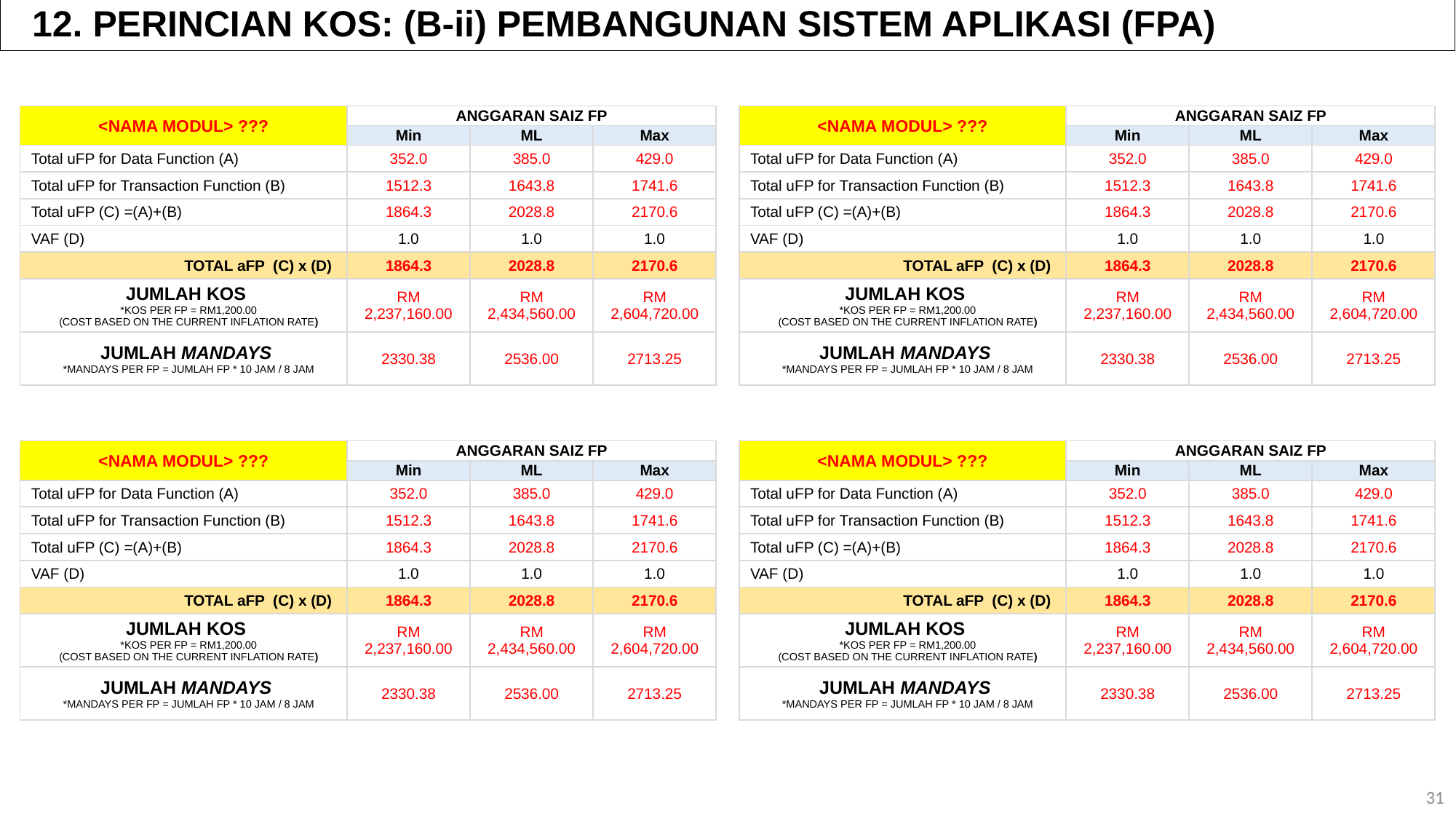

12. PERINCIAN KOS: (B-ii) PEMBANGUNAN SISTEM APLIKASI (FPA)
| <NAMA MODUL> ??? | ANGGARAN SAIZ FP |  |  |
| --- | --- | --- | --- |
|  | Min | ML | Max |
| Total uFP for Data Function (A) | 352.0 | 385.0 | 429.0 |
| Total uFP for Transaction Function (B) | 1512.3 | 1643.8 | 1741.6 |
| Total uFP (C) =(A)+(B) | 1864.3 | 2028.8 | 2170.6 |
| VAF (D) | 1.0 | 1.0 | 1.0 |
| TOTAL aFP (C) x (D) X | 1864.3 | 2028.8 | 2170.6 |
| JUMLAH KOS \*KOS PER FP = RM1,200.00 (COST BASED ON THE CURRENT INFLATION RATE) | RM 2,237,160.00 | RM 2,434,560.00 | RM 2,604,720.00 |
| JUMLAH MANDAYS \*MANDAYS PER FP = JUMLAH FP \* 10 JAM / 8 JAM | 2330.38 | 2536.00 | 2713.25 |
| <NAMA MODUL> ??? | ANGGARAN SAIZ FP |  |  |
| --- | --- | --- | --- |
|  | Min | ML | Max |
| Total uFP for Data Function (A) | 352.0 | 385.0 | 429.0 |
| Total uFP for Transaction Function (B) | 1512.3 | 1643.8 | 1741.6 |
| Total uFP (C) =(A)+(B) | 1864.3 | 2028.8 | 2170.6 |
| VAF (D) | 1.0 | 1.0 | 1.0 |
| TOTAL aFP (C) x (D) X | 1864.3 | 2028.8 | 2170.6 |
| JUMLAH KOS \*KOS PER FP = RM1,200.00 (COST BASED ON THE CURRENT INFLATION RATE) | RM 2,237,160.00 | RM 2,434,560.00 | RM 2,604,720.00 |
| JUMLAH MANDAYS \*MANDAYS PER FP = JUMLAH FP \* 10 JAM / 8 JAM | 2330.38 | 2536.00 | 2713.25 |
| <NAMA MODUL> ??? | ANGGARAN SAIZ FP |  |  |
| --- | --- | --- | --- |
|  | Min | ML | Max |
| Total uFP for Data Function (A) | 352.0 | 385.0 | 429.0 |
| Total uFP for Transaction Function (B) | 1512.3 | 1643.8 | 1741.6 |
| Total uFP (C) =(A)+(B) | 1864.3 | 2028.8 | 2170.6 |
| VAF (D) | 1.0 | 1.0 | 1.0 |
| TOTAL aFP (C) x (D) X | 1864.3 | 2028.8 | 2170.6 |
| JUMLAH KOS \*KOS PER FP = RM1,200.00 (COST BASED ON THE CURRENT INFLATION RATE) | RM 2,237,160.00 | RM 2,434,560.00 | RM 2,604,720.00 |
| JUMLAH MANDAYS \*MANDAYS PER FP = JUMLAH FP \* 10 JAM / 8 JAM | 2330.38 | 2536.00 | 2713.25 |
| <NAMA MODUL> ??? | ANGGARAN SAIZ FP |  |  |
| --- | --- | --- | --- |
|  | Min | ML | Max |
| Total uFP for Data Function (A) | 352.0 | 385.0 | 429.0 |
| Total uFP for Transaction Function (B) | 1512.3 | 1643.8 | 1741.6 |
| Total uFP (C) =(A)+(B) | 1864.3 | 2028.8 | 2170.6 |
| VAF (D) | 1.0 | 1.0 | 1.0 |
| TOTAL aFP (C) x (D) X | 1864.3 | 2028.8 | 2170.6 |
| JUMLAH KOS \*KOS PER FP = RM1,200.00 (COST BASED ON THE CURRENT INFLATION RATE) | RM 2,237,160.00 | RM 2,434,560.00 | RM 2,604,720.00 |
| JUMLAH MANDAYS \*MANDAYS PER FP = JUMLAH FP \* 10 JAM / 8 JAM | 2330.38 | 2536.00 | 2713.25 |
31